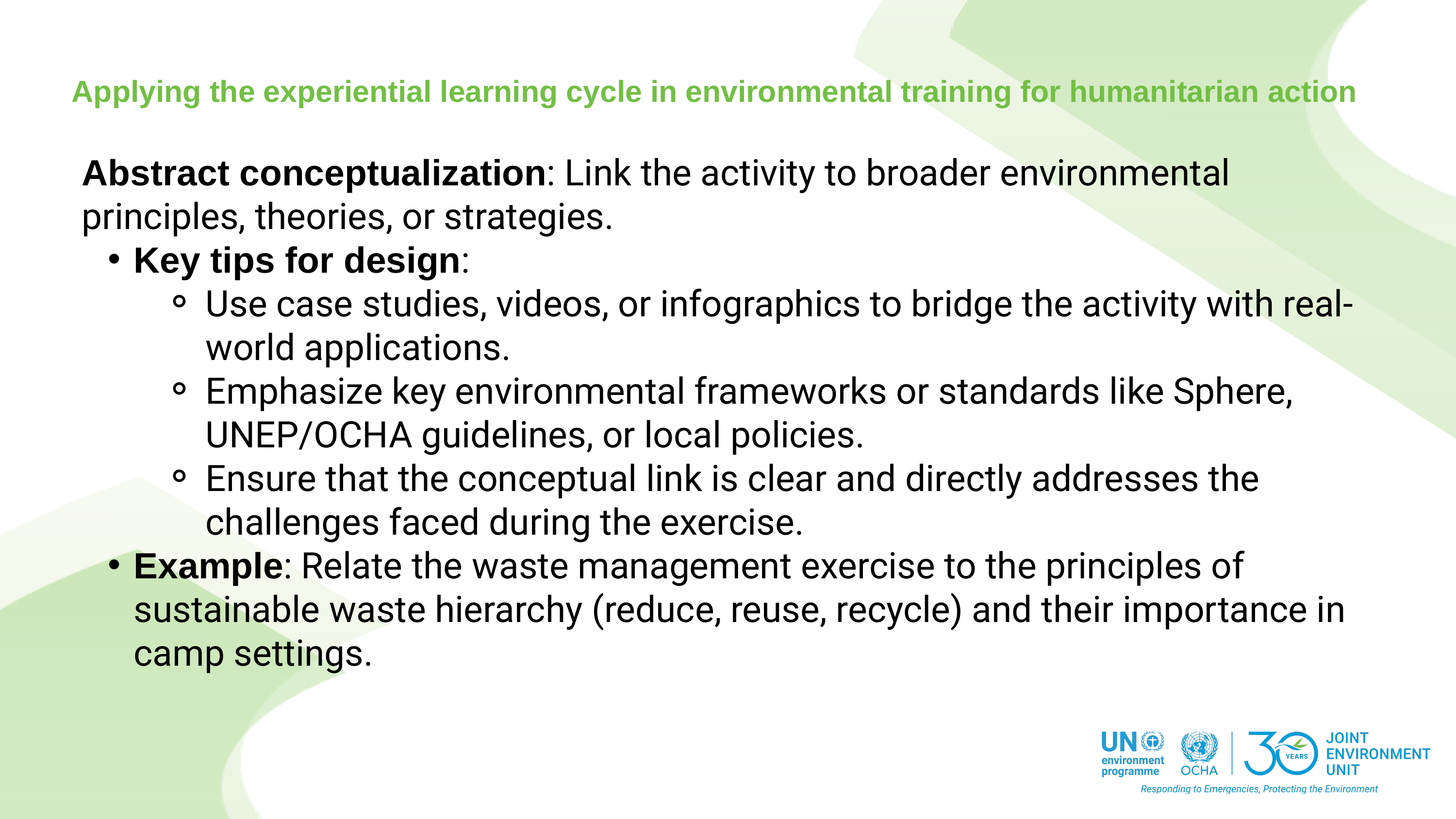

Applying the experiential learning cycle in environmental training for humanitarian action
Abstract conceptualization: Link the activity to broader environmental principles, theories, or strategies.
Key tips for design:
Use case studies, videos, or infographics to bridge the activity with real-world applications.
Emphasize key environmental frameworks or standards like Sphere, UNEP/OCHA guidelines, or local policies.
Ensure that the conceptual link is clear and directly addresses the challenges faced during the exercise.
Example: Relate the waste management exercise to the principles of sustainable waste hierarchy (reduce, reuse, recycle) and their importance in camp settings.